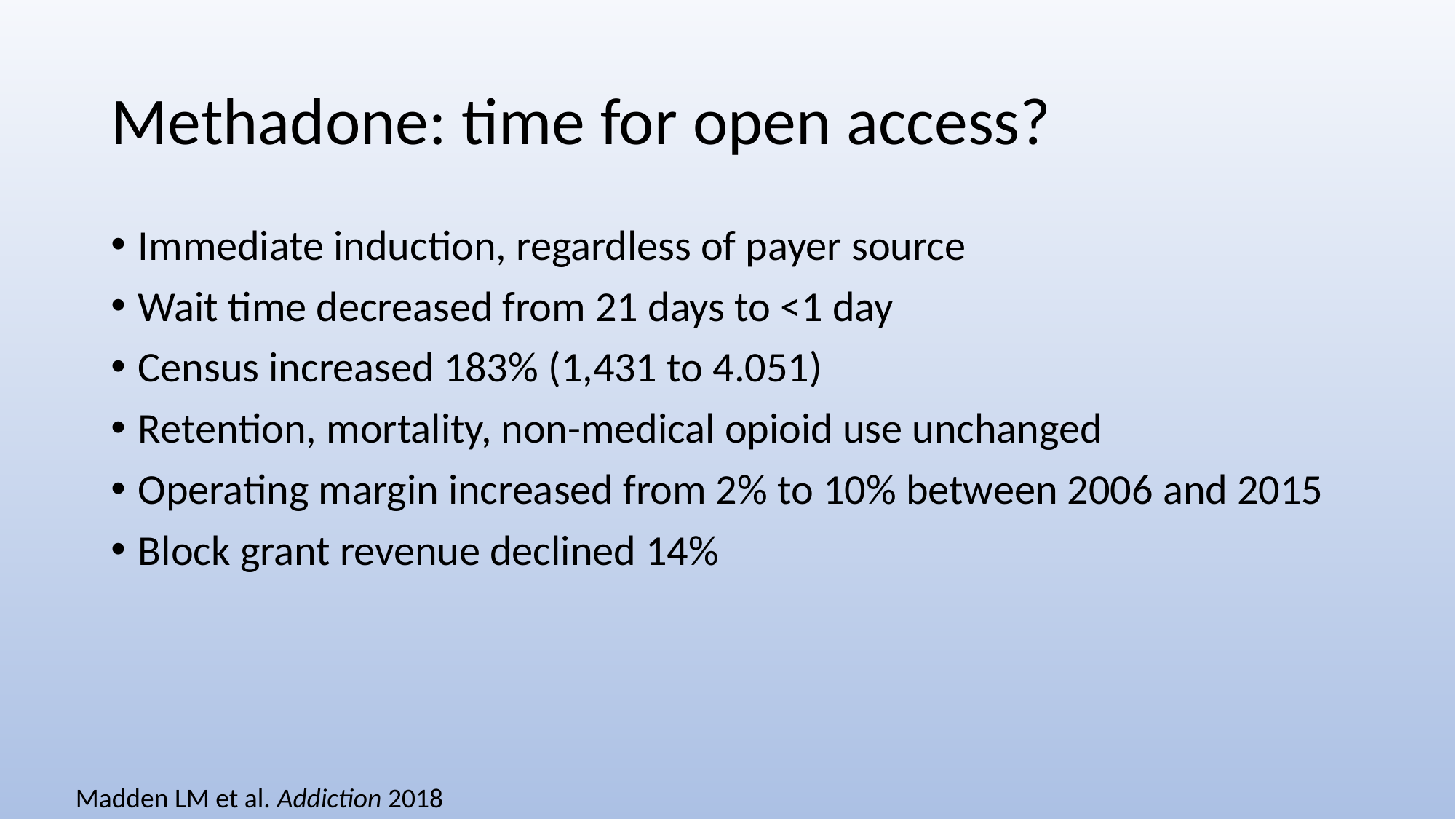

# Methadone: time for open access?
Immediate induction, regardless of payer source
Wait time decreased from 21 days to <1 day
Census increased 183% (1,431 to 4.051)
Retention, mortality, non-medical opioid use unchanged
Operating margin increased from 2% to 10% between 2006 and 2015
Block grant revenue declined 14%
Madden LM et al. Addiction 2018